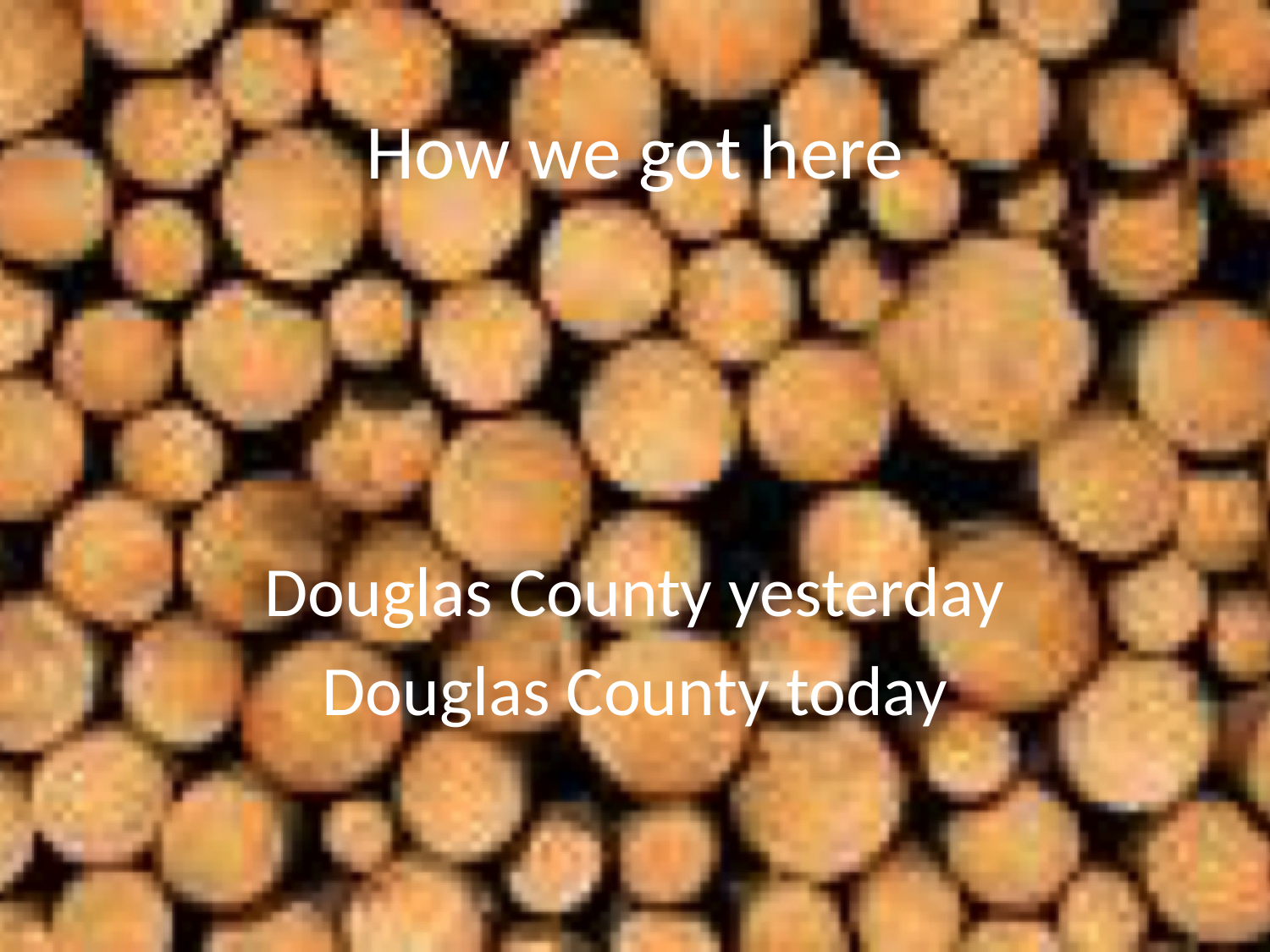

# How we got here
Douglas County yesterday
Douglas County today